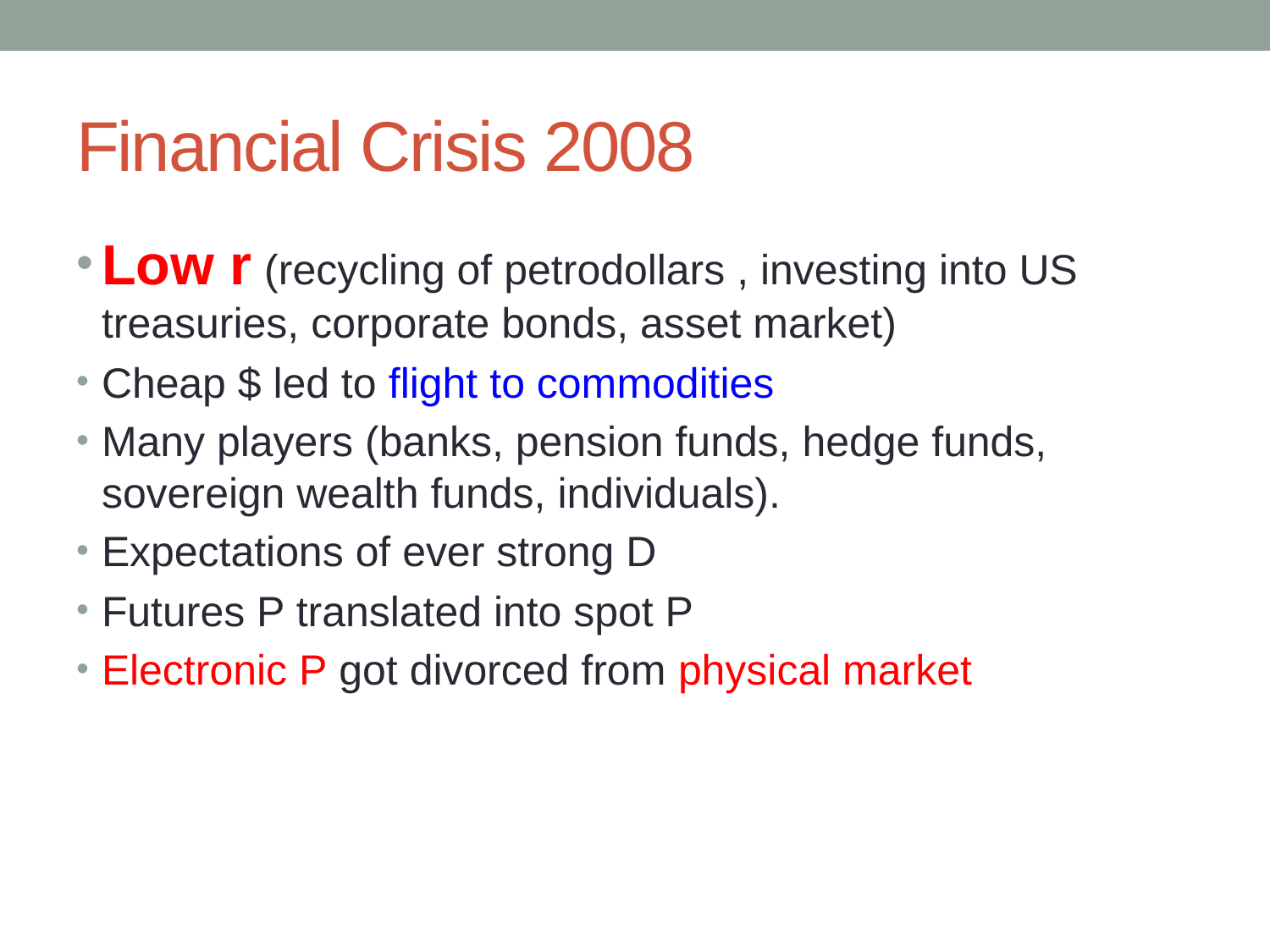

# Financial Crisis 2008
Low r (recycling of petrodollars , investing into US treasuries, corporate bonds, asset market)
Cheap $ led to flight to commodities
Many players (banks, pension funds, hedge funds, sovereign wealth funds, individuals).
Expectations of ever strong D
Futures P translated into spot P
Electronic P got divorced from physical market